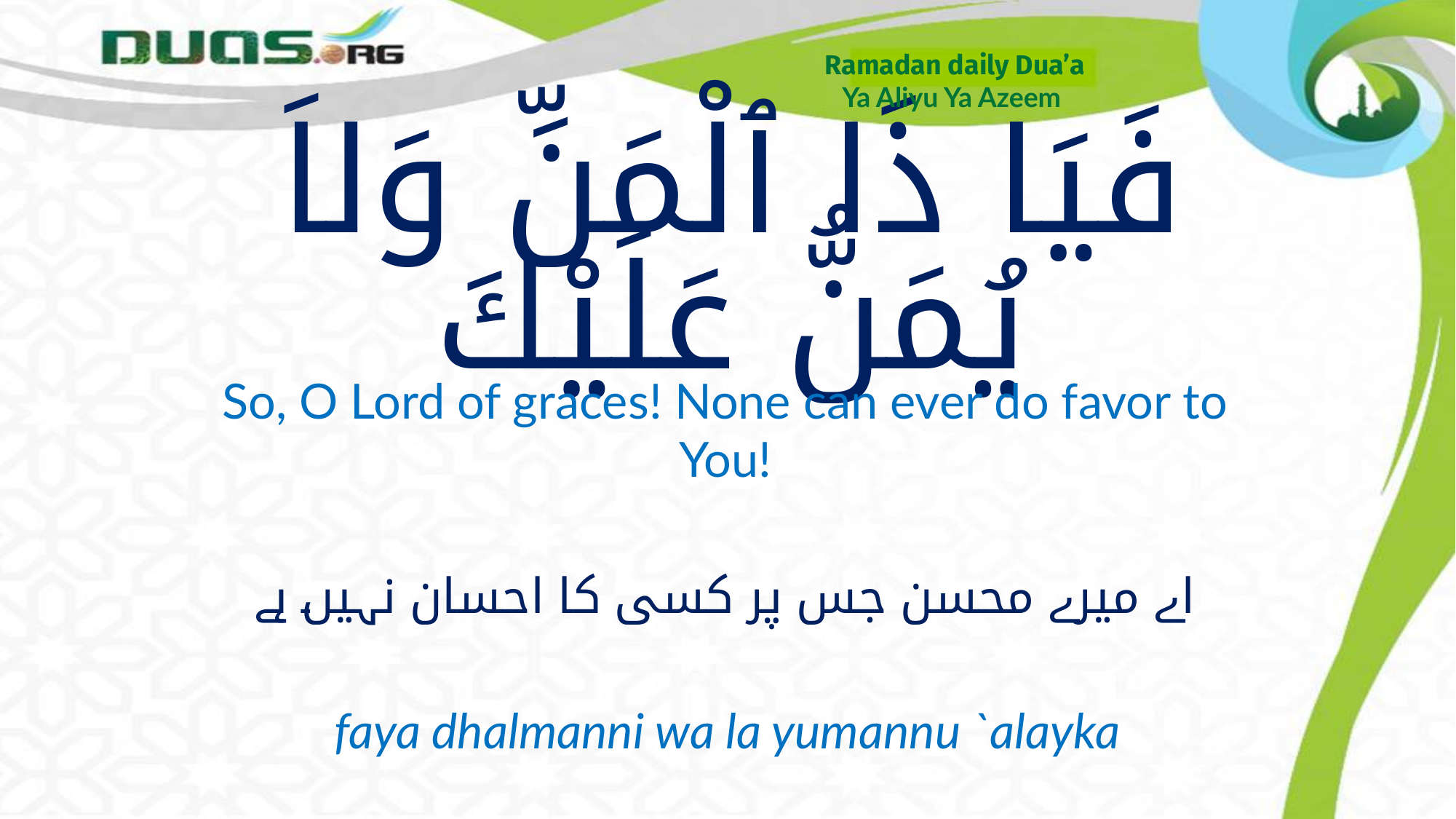

Ramadan daily Dua’a
Ya Aliyu Ya Azeem

# فَيَا ذَا ٱلْمَنِّ وَلاَ يُمَنُّ عَلَيْكَ
So, O Lord of graces! None can ever do favor to You!

اے میرے محسن جس پر کسی کا احسان نہیں ہے

faya dhalmanni wa la yumannu `alayka